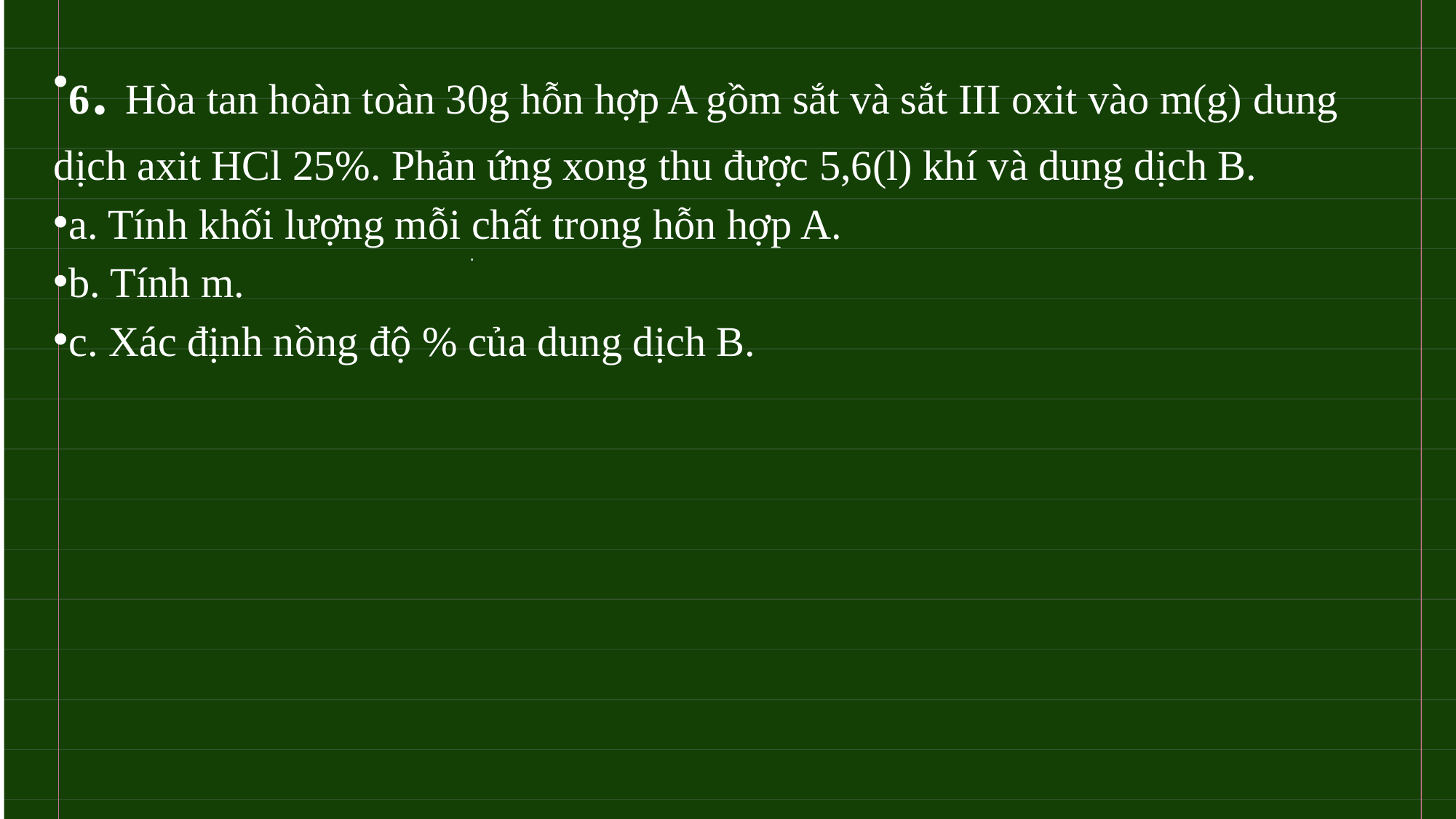

6. Hòa tan hoàn toàn 30g hỗn hợp A gồm sắt và sắt III oxit vào m(g) dung dịch axit HCl 25%. Phản ứng xong thu được 5,6(l) khí và dung dịch B.
a. Tính khối lượng mỗi chất trong hỗn hợp A.
b. Tính m.
c. Xác định nồng độ % của dung dịch B.
#